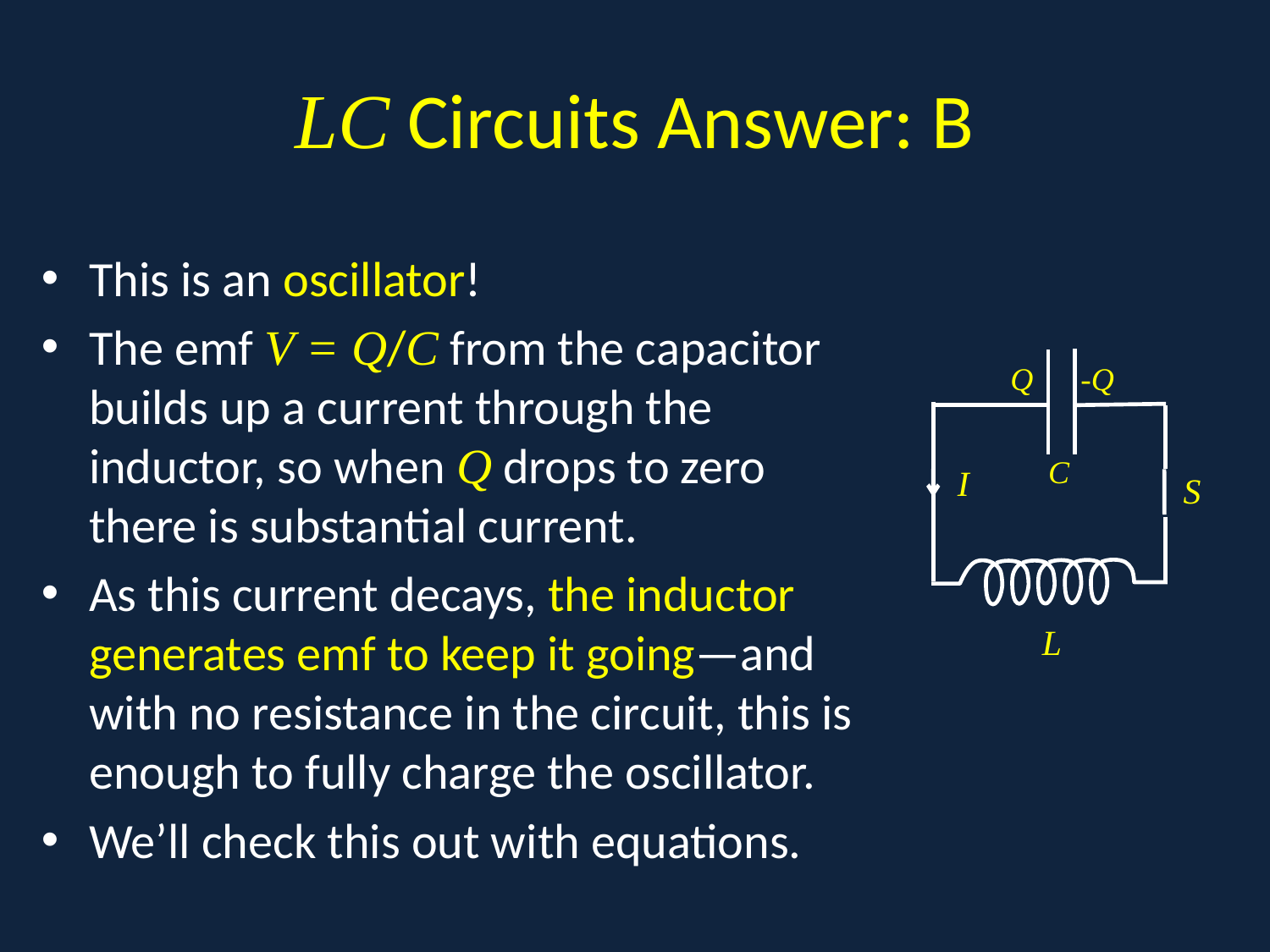

# LC Circuits Answer: B
This is an oscillator!
The emf V = Q/C from the capacitor builds up a current through the inductor, so when Q drops to zero there is substantial current.
As this current decays, the inductor generates emf to keep it going—and with no resistance in the circuit, this is enough to fully charge the oscillator.
We’ll check this out with equations.

.
Q
-Q
C
I
S

L